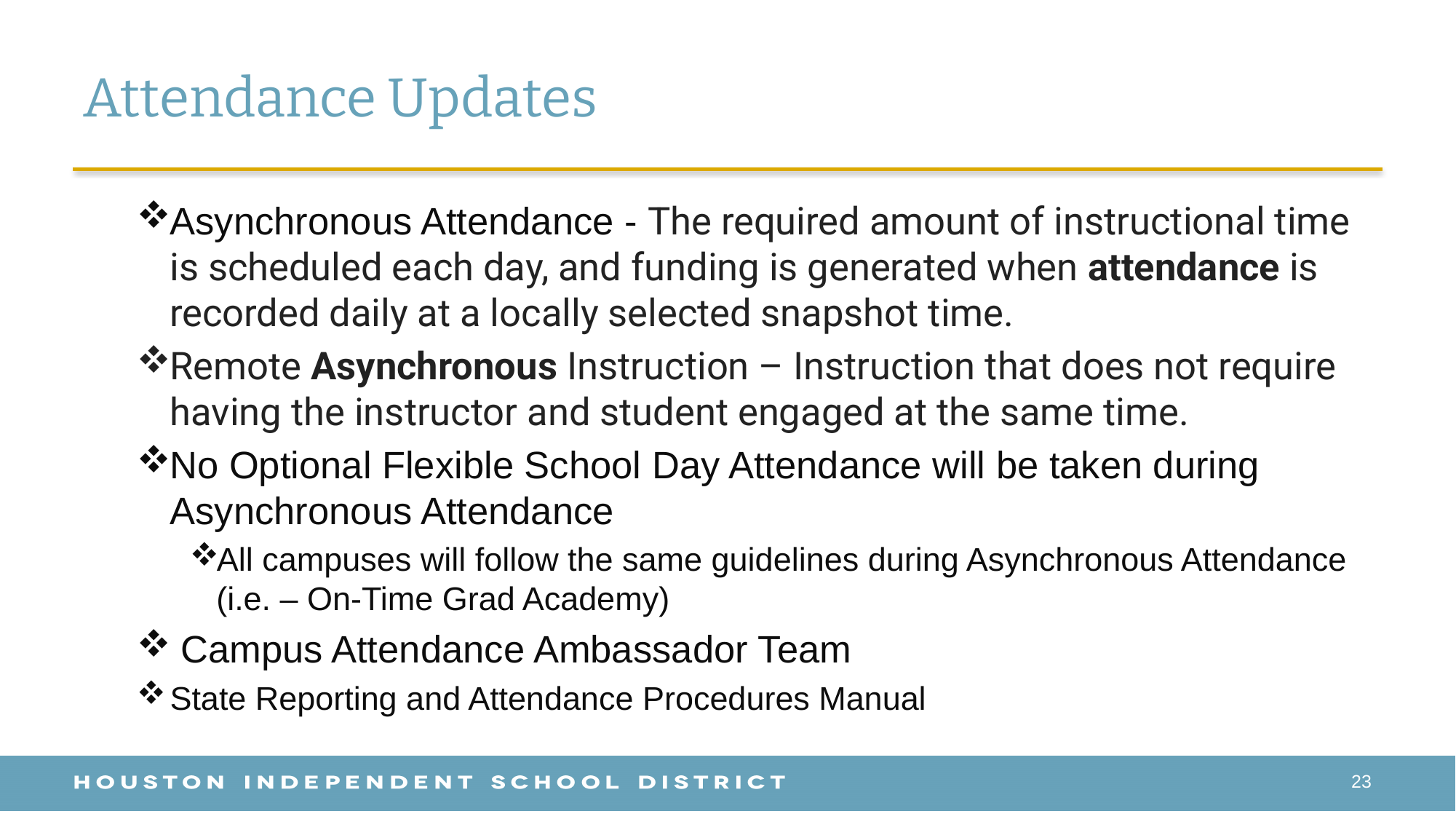

# Attendance Updates
Asynchronous Attendance - The required amount of instructional time is scheduled each day, and funding is generated when attendance is recorded daily at a locally selected snapshot time.
Remote Asynchronous Instruction – Instruction that does not require having the instructor and student engaged at the same time.
No Optional Flexible School Day Attendance will be taken during Asynchronous Attendance
All campuses will follow the same guidelines during Asynchronous Attendance (i.e. – On-Time Grad Academy)
 Campus Attendance Ambassador Team
State Reporting and Attendance Procedures Manual
23